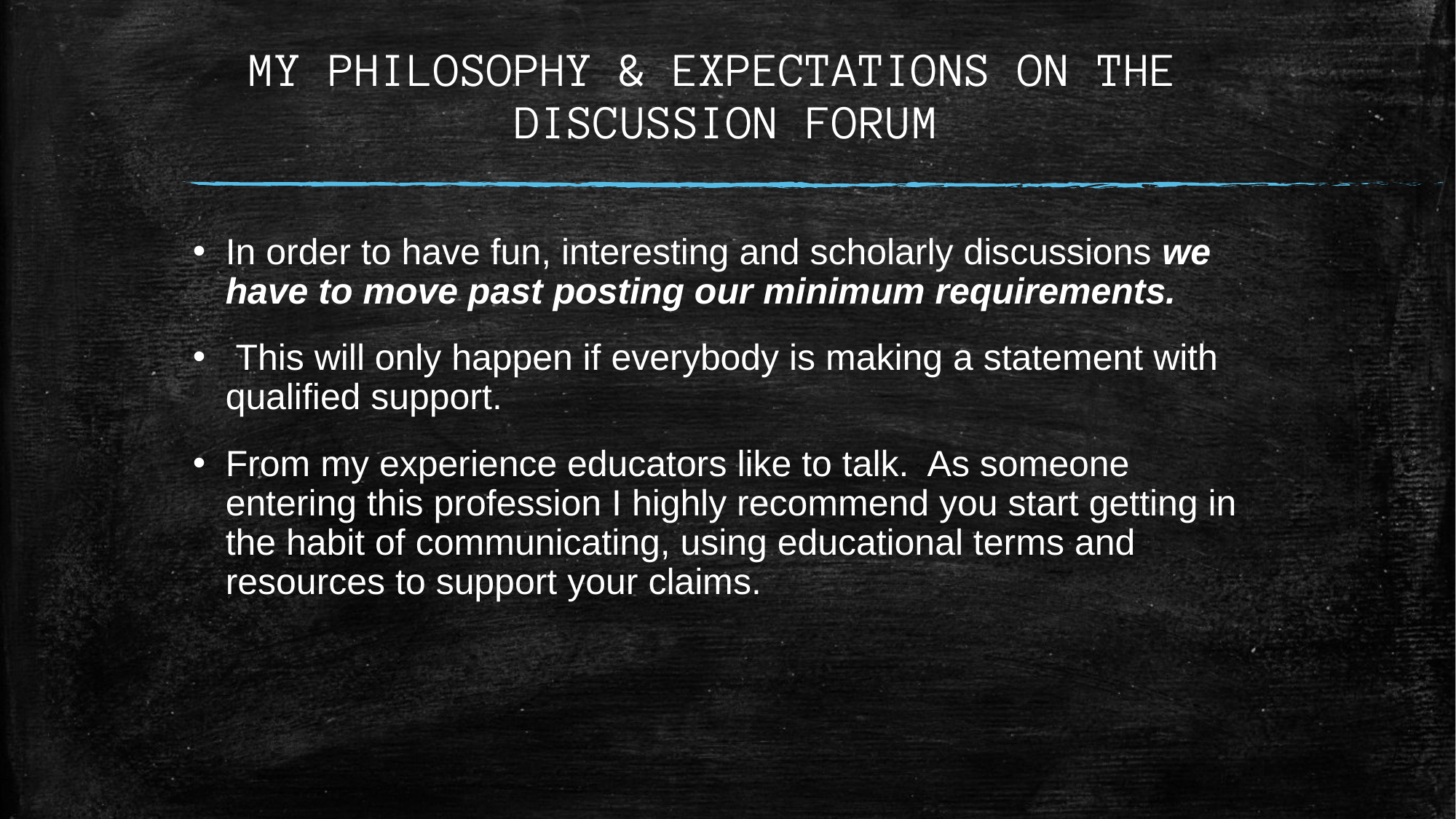

# MY PHILOSOPHY & EXPECTATIONS ON THE  DISCUSSION FORUM
In order to have fun, interesting and scholarly discussions we have to move past posting our minimum requirements.
 This will only happen if everybody is making a statement with qualified support.
From my experience educators like to talk.  As someone entering this profession I highly recommend you start getting in the habit of communicating, using educational terms and resources to support your claims.